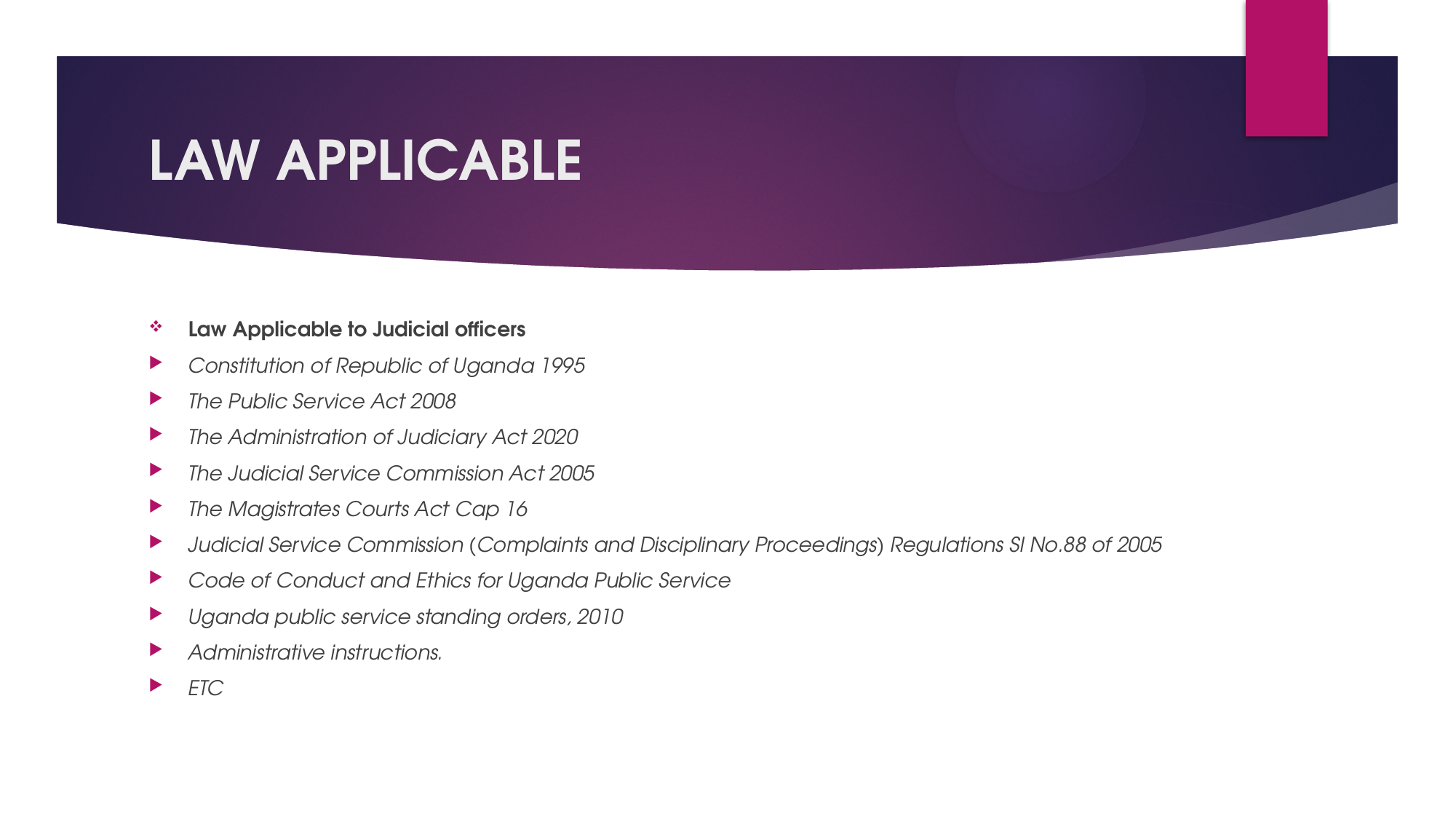

# LAW APPLICABLE
Law Applicable to Judicial officers
Constitution of Republic of Uganda 1995
The Public Service Act 2008
The Administration of Judiciary Act 2020
The Judicial Service Commission Act 2005
The Magistrates Courts Act Cap 16
Judicial Service Commission (Complaints and Disciplinary Proceedings) Regulations SI No.88 of 2005
Code of Conduct and Ethics for Uganda Public Service
Uganda public service standing orders, 2010
Administrative instructions.
ETC